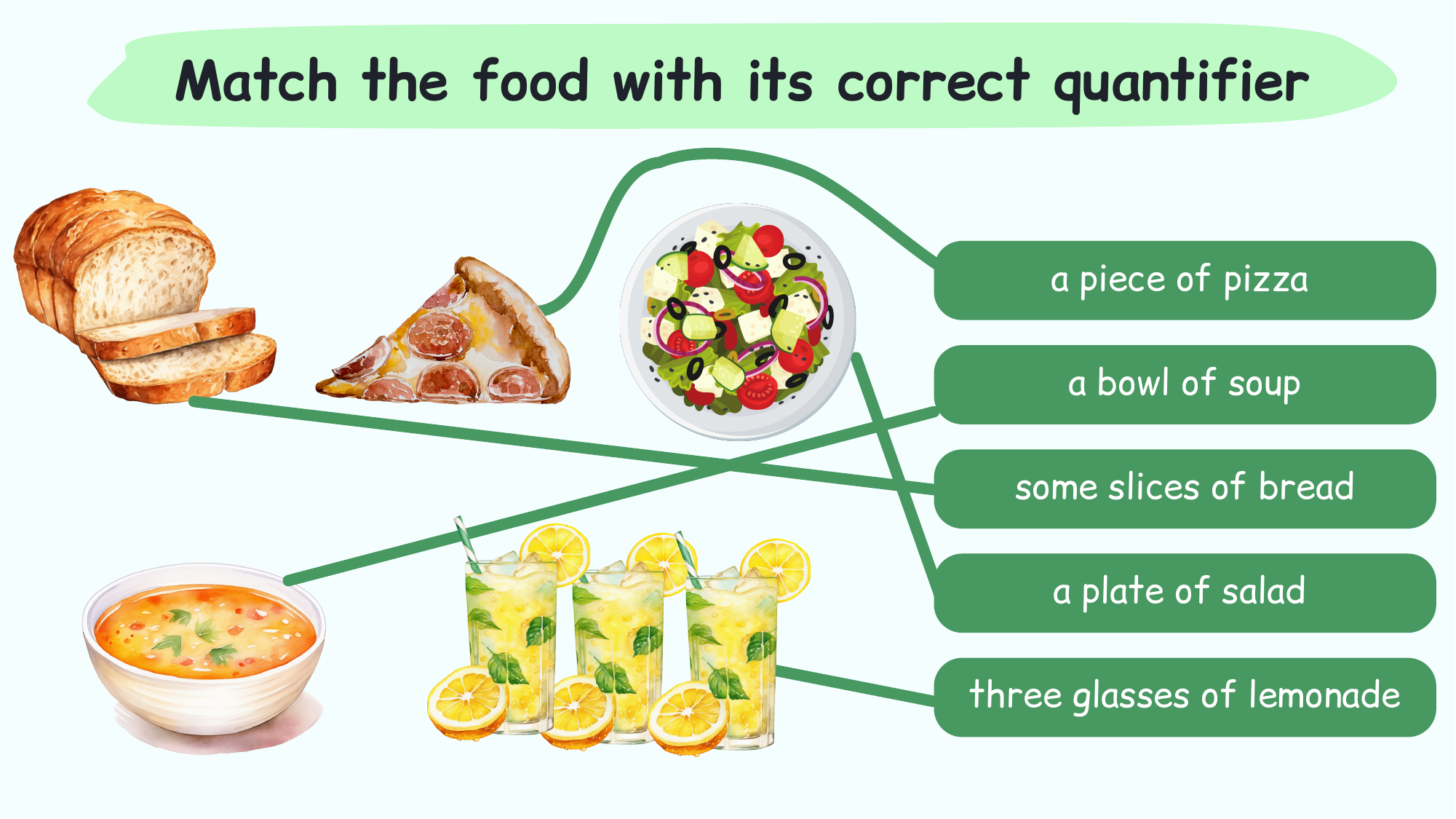

Match the food with its correct quantifier

a piece of pizza

a bowl of soup

some slices of bread

a plate of salad

three glasses of lemonade